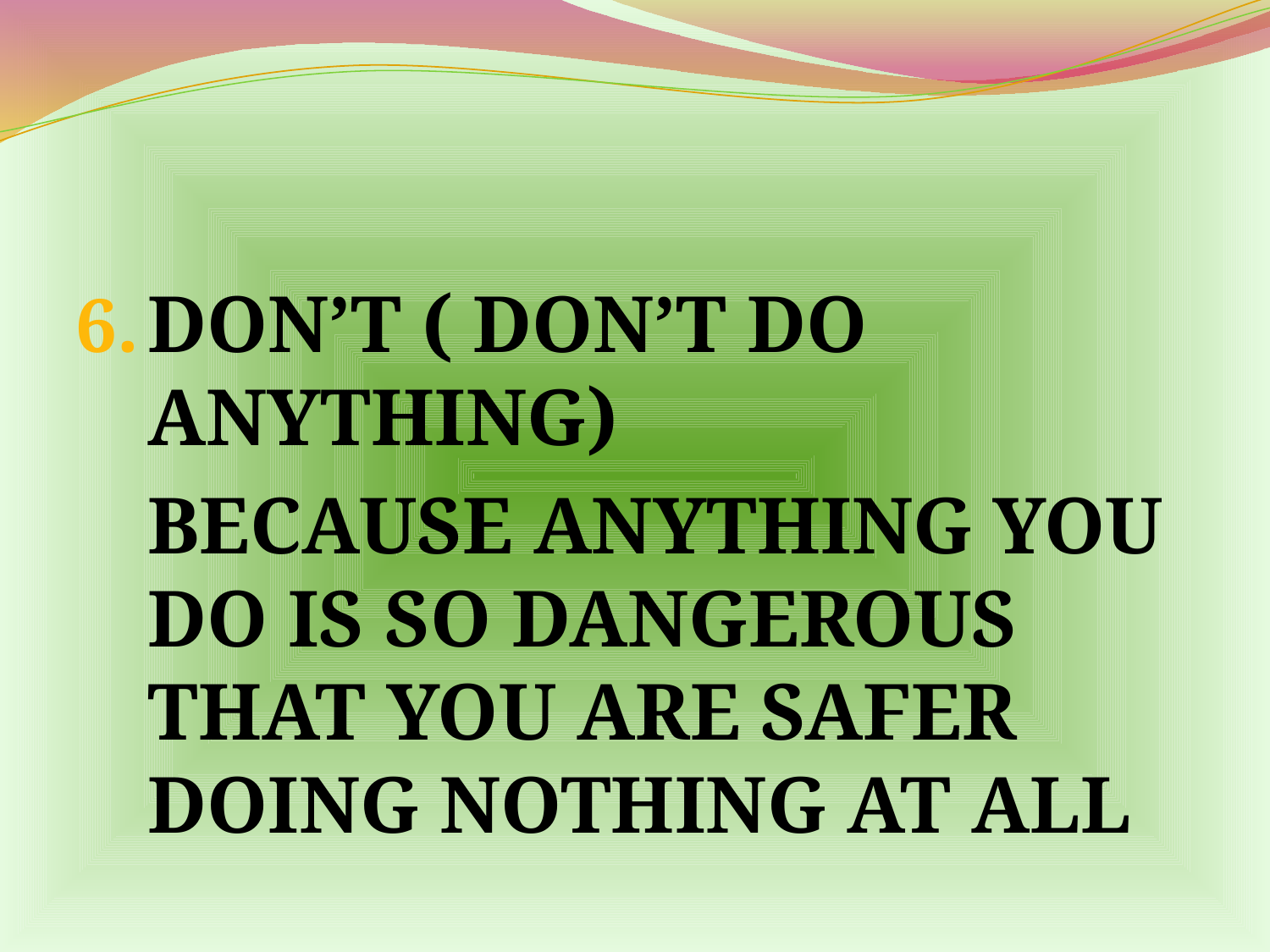

#
DON’T ( DON’T DO ANYTHING)
	BECAUSE ANYTHING YOU DO IS SO DANGEROUS THAT YOU ARE SAFER DOING NOTHING AT ALL